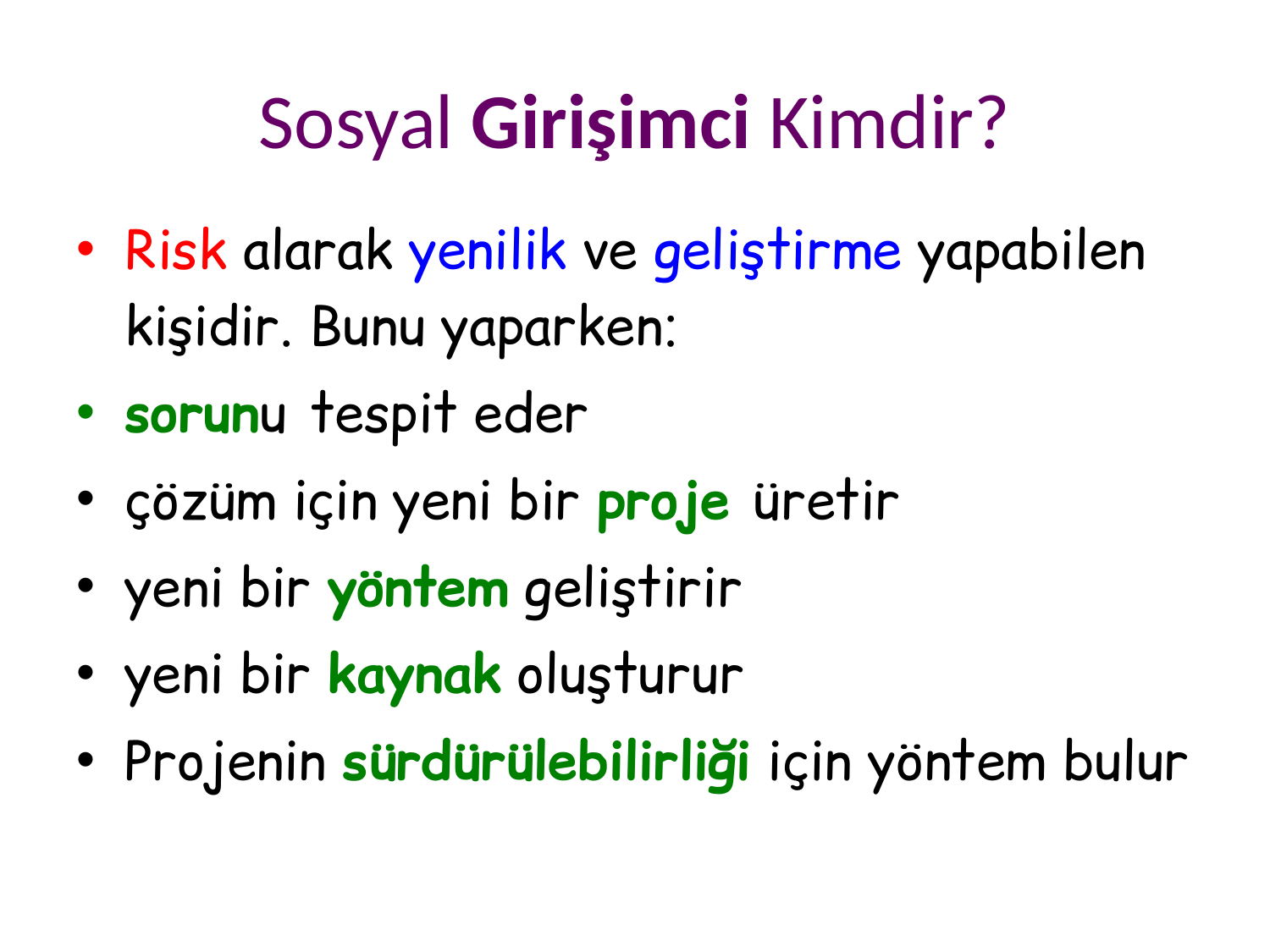

# Sosyal Girişimci Kimdir?
Risk alarak yenilik ve geliştirme yapabilen kişidir. Bunu yaparken:
sorunu tespit eder
çözüm için yeni bir proje üretir
yeni bir yöntem geliştirir
yeni bir kaynak oluşturur
Projenin sürdürülebilirliği için yöntem bulur